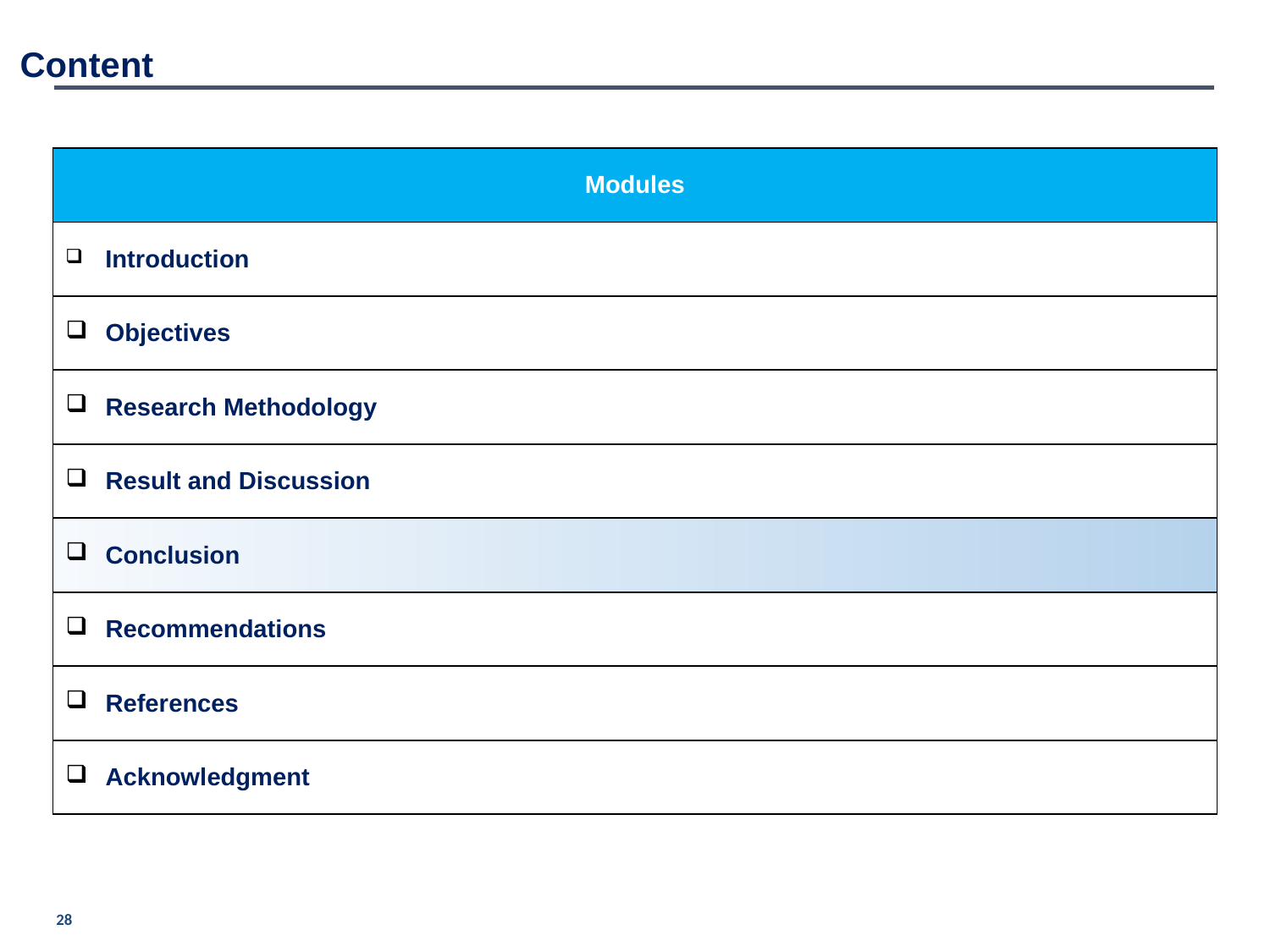

Content
| Modules |
| --- |
| Introduction |
| Objectives |
| Research Methodology |
| Result and Discussion |
| Conclusion |
| Recommendations |
| References |
| Acknowledgment |